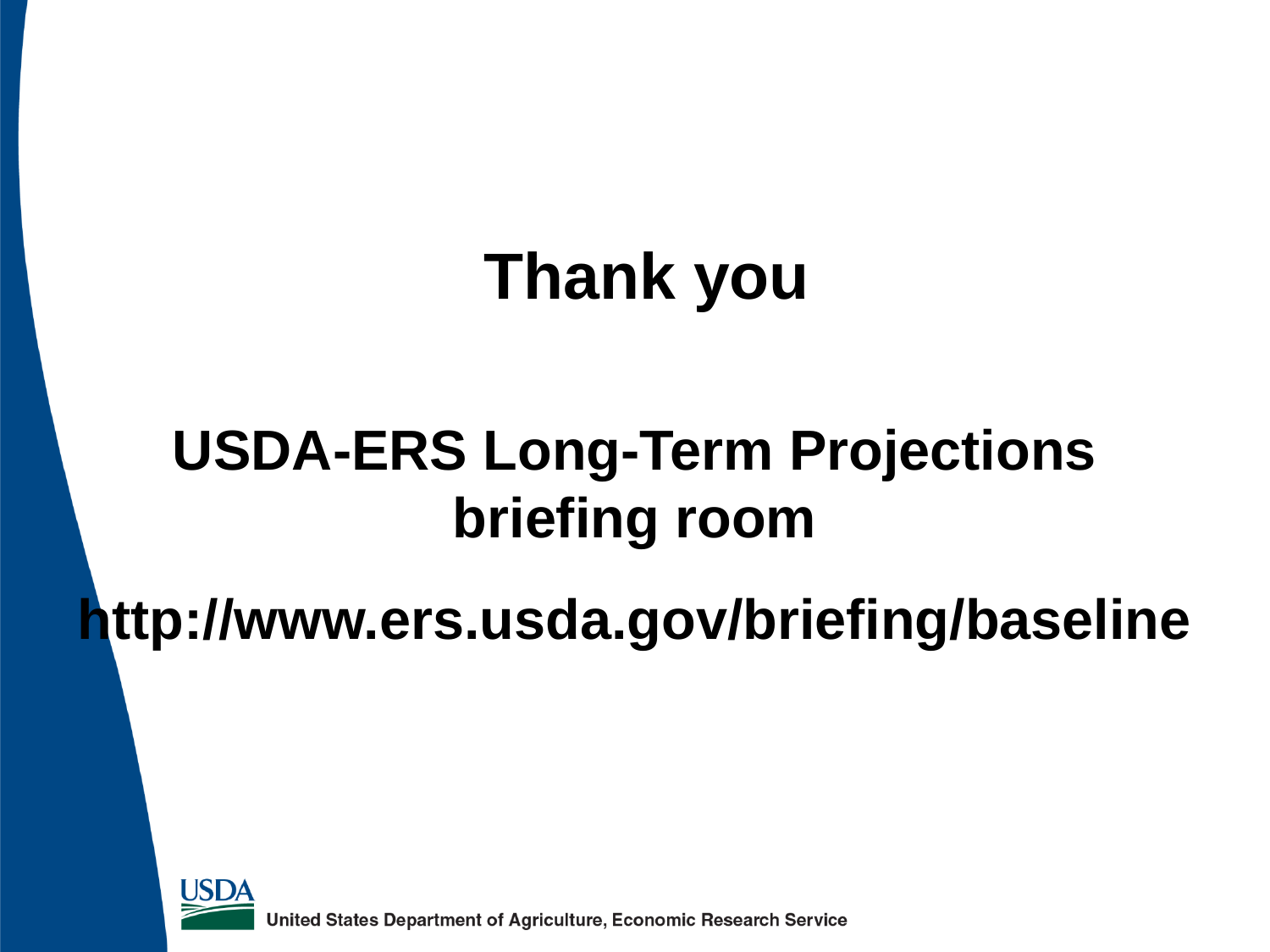

Thank you
USDA-ERS Long-Term Projections
briefing room

http://www.ers.usda.gov/briefing/baseline